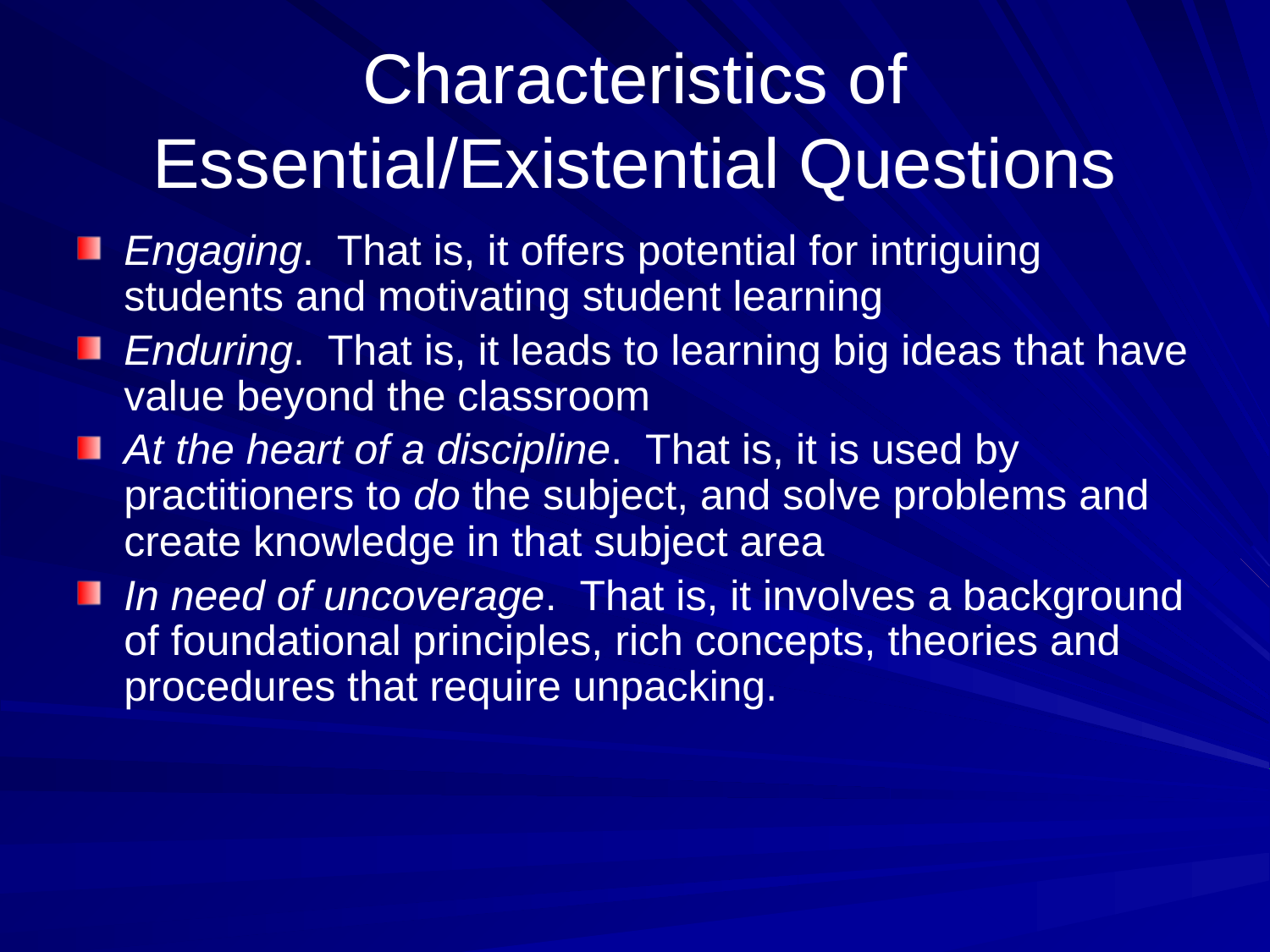

# Characteristics of Essential/Existential Questions
Engaging.  That is, it offers potential for intriguing students and motivating student learning
Enduring.  That is, it leads to learning big ideas that have value beyond the classroom
At the heart of a discipline.  That is, it is used by practitioners to do the subject, and solve problems and create knowledge in that subject area
In need of uncoverage.  That is, it involves a background of foundational principles, rich concepts, theories and procedures that require unpacking.